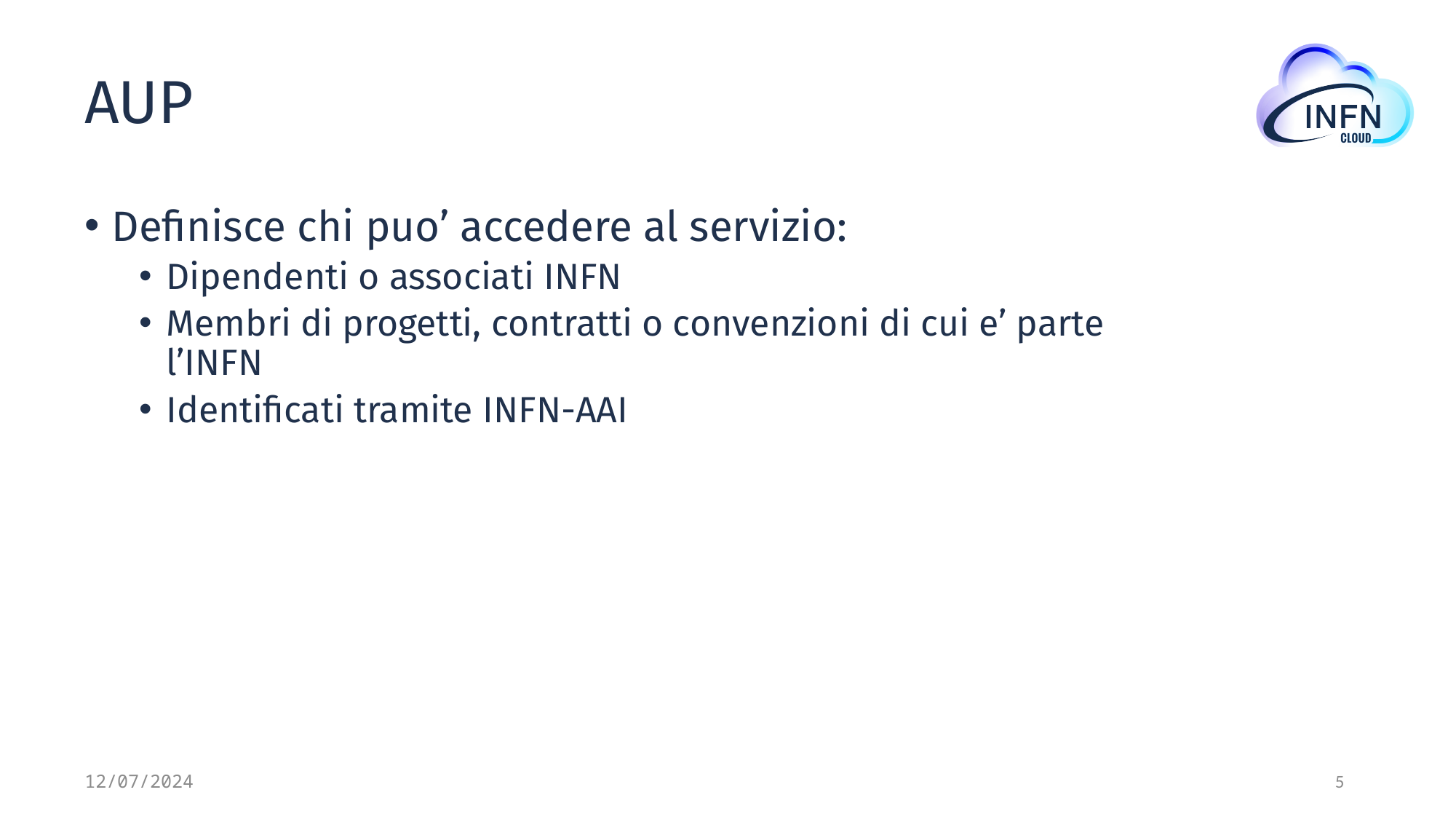

# AUP
Definisce chi puo’ accedere al servizio:
Dipendenti o associati INFN
Membri di progetti, contratti o convenzioni di cui e’ parte l’INFN
Identificati tramite INFN-AAI

12/07/2024

5